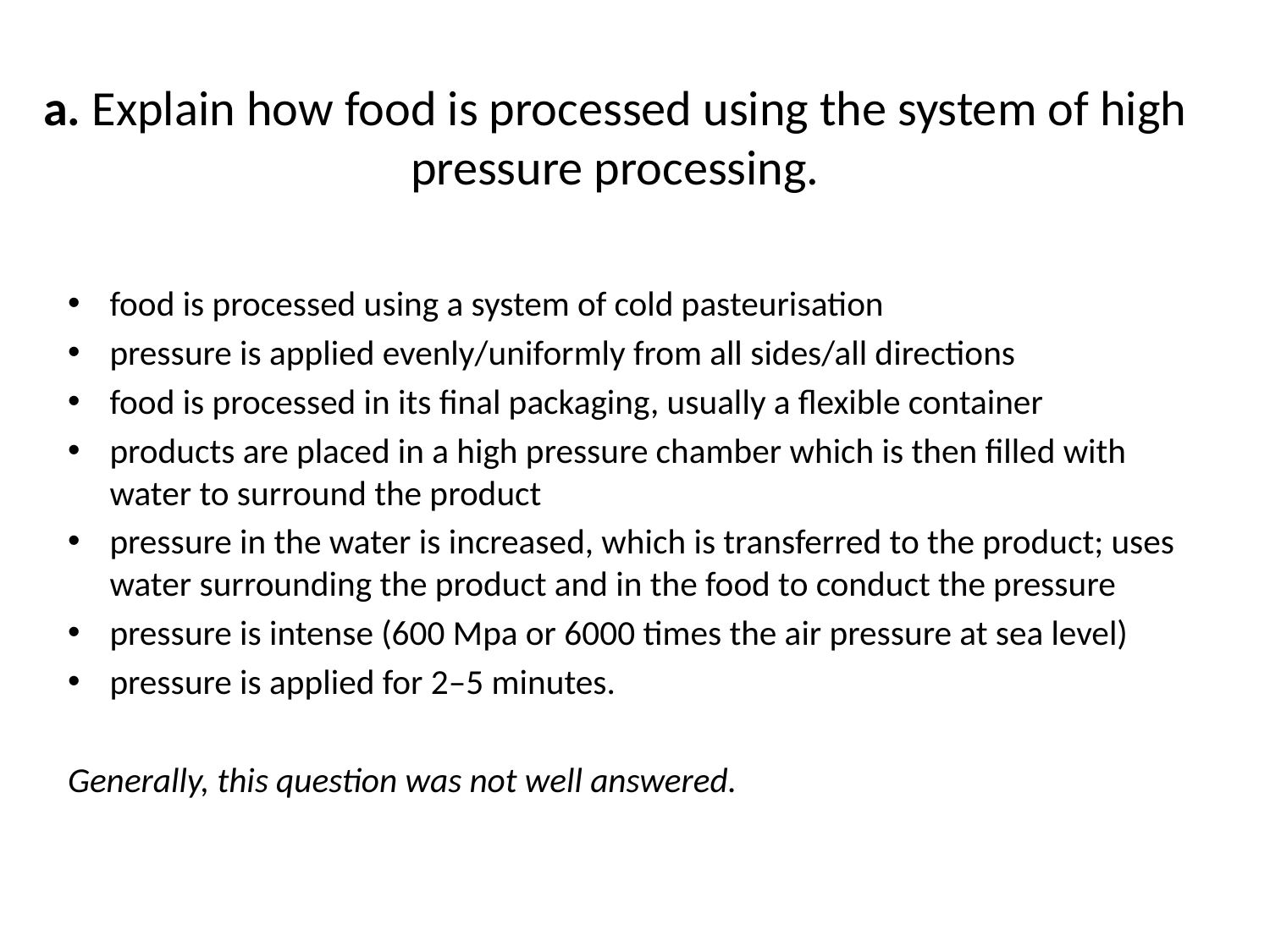

# a. Explain how food is processed using the system of high pressure processing.

food is processed using a system of cold pasteurisation
pressure is applied evenly/uniformly from all sides/all directions
food is processed in its final packaging, usually a flexible container
products are placed in a high pressure chamber which is then filled with water to surround the product
pressure in the water is increased, which is transferred to the product; uses water surrounding the product and in the food to conduct the pressure
pressure is intense (600 Mpa or 6000 times the air pressure at sea level)
pressure is applied for 2–5 minutes.

Generally, this question was not well answered.